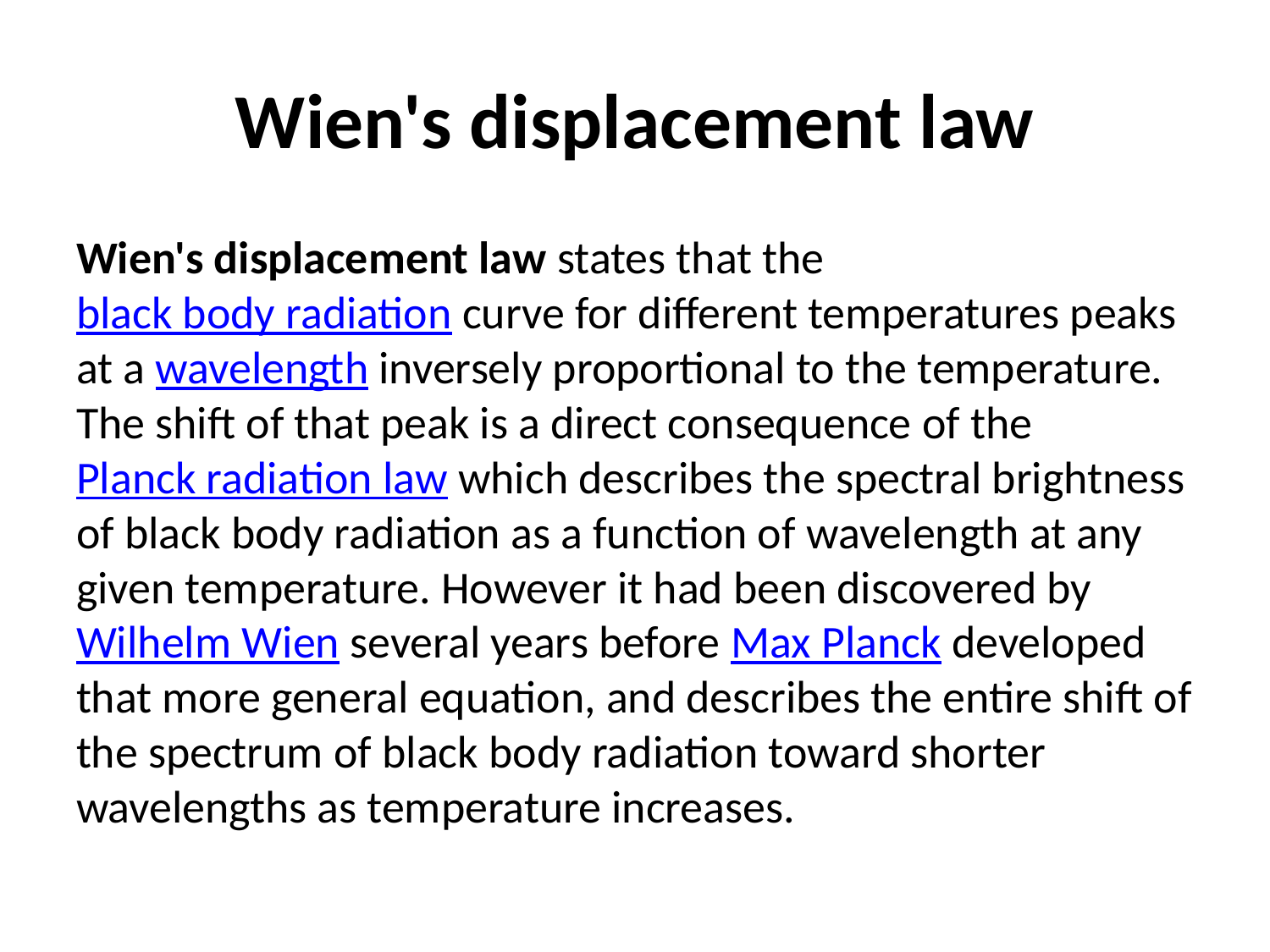

# Wien's displacement law
Wien's displacement law states that the black body radiation curve for different temperatures peaks at a wavelength inversely proportional to the temperature. The shift of that peak is a direct consequence of the Planck radiation law which describes the spectral brightness of black body radiation as a function of wavelength at any given temperature. However it had been discovered by Wilhelm Wien several years before Max Planck developed that more general equation, and describes the entire shift of the spectrum of black body radiation toward shorter wavelengths as temperature increases.